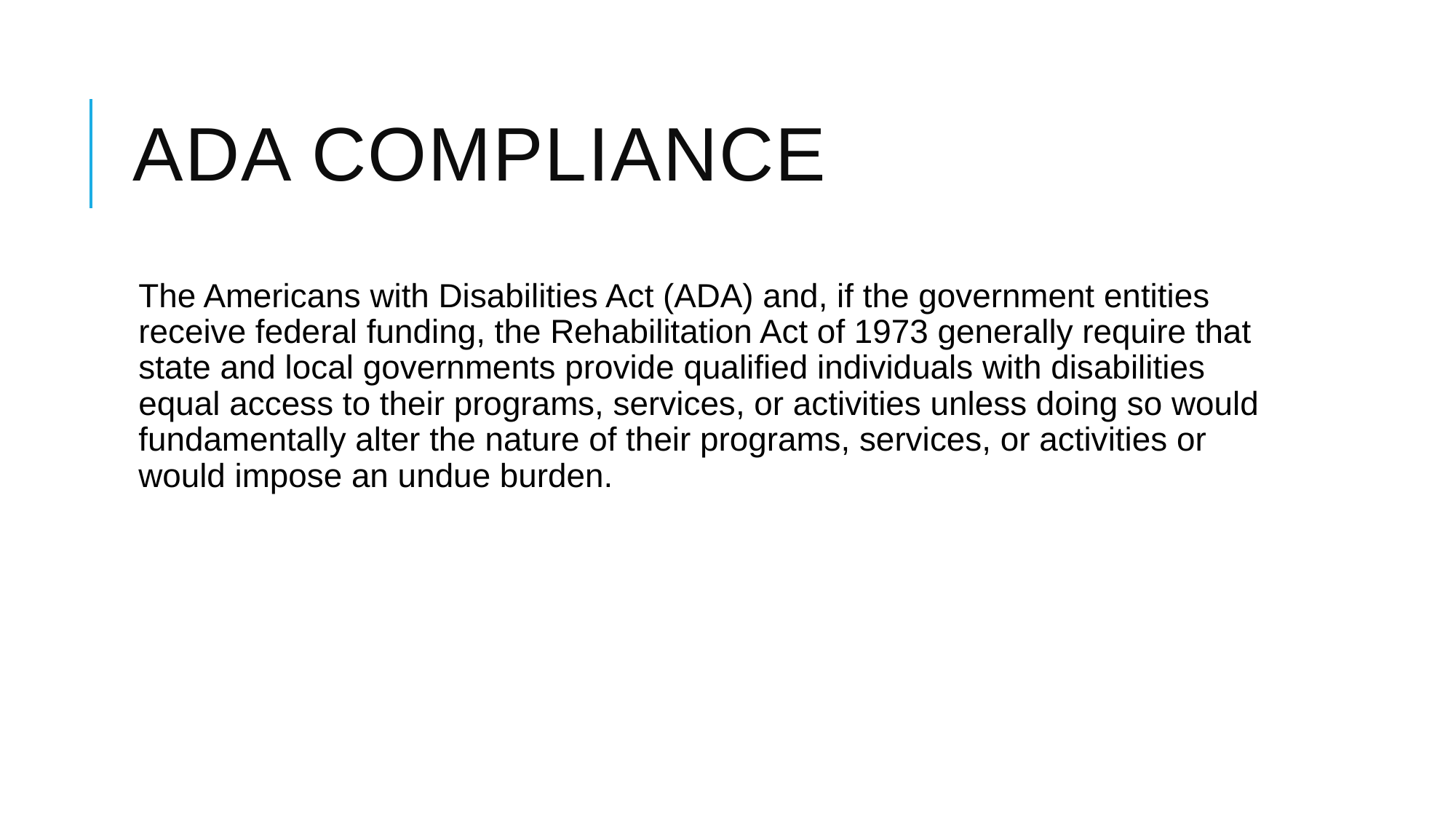

# ADA Compliance
The Americans with Disabilities Act (ADA) and, if the government entities receive federal funding, the Rehabilitation Act of 1973 generally require that state and local governments provide qualified individuals with disabilities equal access to their programs, services, or activities unless doing so would fundamentally alter the nature of their programs, services, or activities or would impose an undue burden.